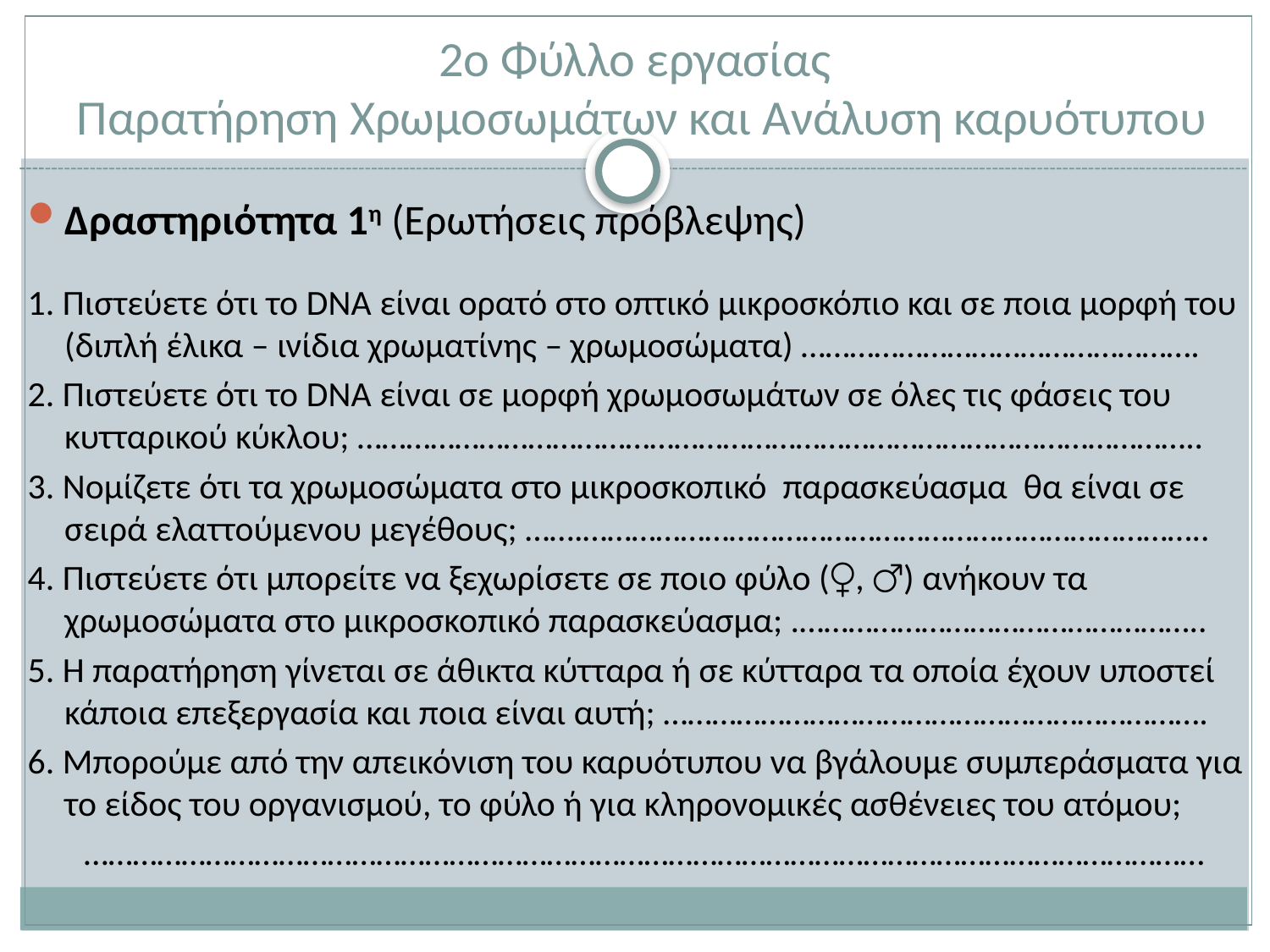

2o Φύλλο εργασίας
 Παρατήρηση Χρωμοσωμάτων και Ανάλυση καρυότυπου
Δραστηριότητα 1η (Ερωτήσεις πρόβλεψης)

1. Πιστεύετε ότι το DNA είναι ορατό στο οπτικό μικροσκόπιο και σε ποια μορφή του (διπλή έλικα – ινίδια χρωματίνης – χρωμοσώματα) ………………………………………….
2. Πιστεύετε ότι το DNA είναι σε μορφή χρωμοσωμάτων σε όλες τις φάσεις του κυτταρικού κύκλου; …………………………………………………………………………………………..
3. Νομίζετε ότι τα χρωμοσώματα στο μικροσκοπικό  παρασκεύασμα  θα είναι σε σειρά ελαττούμενου μεγέθους; …….…………………………………………………………………..
4. Πιστεύετε ότι μπορείτε να ξεχωρίσετε σε ποιο φύλο (♀, ♂) ανήκουν τα χρωμοσώματα στο μικροσκοπικό παρασκεύασμα; .…………………………………………..
5. Η παρατήρηση γίνεται σε άθικτα κύτταρα ή σε κύτταρα τα οποία έχουν υποστεί κάποια επεξεργασία και ποια είναι αυτή; ………………………………………………………….
6. Μπορούμε από την απεικόνιση του καρυότυπου να βγάλουμε συμπεράσματα για το είδος του οργανισμού, το φύλο ή για κληρονομικές ασθένειες του ατόμου;
       …………………………………………………………………………………………………………………………